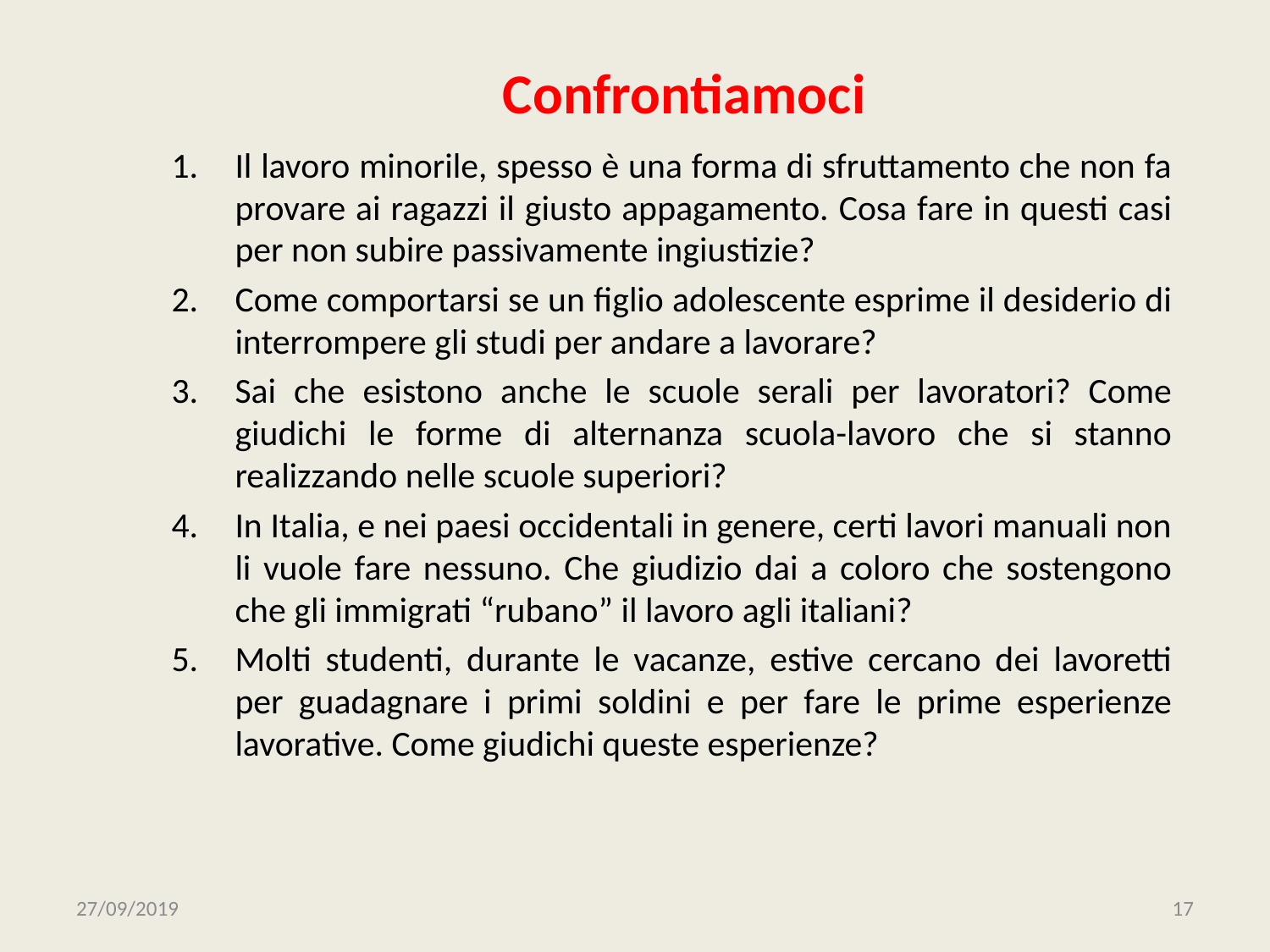

# Confrontiamoci
Il lavoro minorile, spesso è una forma di sfruttamento che non fa provare ai ragazzi il giusto appagamento. Cosa fare in questi casi per non subire passivamente ingiustizie?
Come comportarsi se un figlio adolescente esprime il desiderio di interrompere gli studi per andare a lavorare?
Sai che esistono anche le scuole serali per lavoratori? Come giudichi le forme di alternanza scuola-lavoro che si stanno realizzando nelle scuole superiori?
In Italia, e nei paesi occidentali in genere, certi lavori manuali non li vuole fare nessuno. Che giudizio dai a coloro che sostengono che gli immigrati “rubano” il lavoro agli italiani?
Molti studenti, durante le vacanze, estive cercano dei lavoretti per guadagnare i primi soldini e per fare le prime esperienze lavorative. Come giudichi queste esperienze?
27/09/2019
17